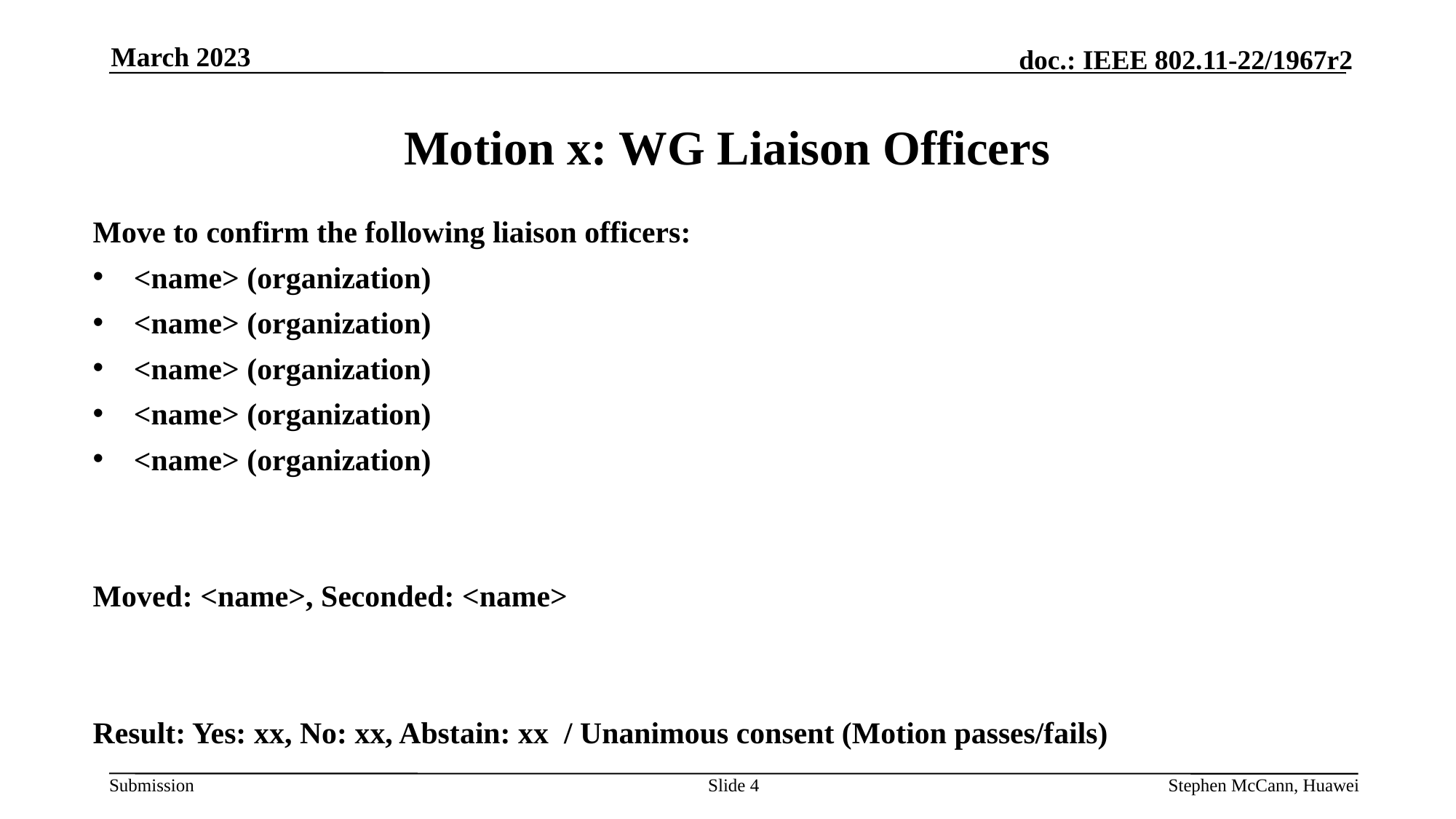

March 2023
# Motion x: WG Liaison Officers
Move to confirm the following liaison officers:
<name> (organization)
<name> (organization)
<name> (organization)
<name> (organization)
<name> (organization)

Moved: <name>, Seconded: <name>

Result: Yes: xx, No: xx, Abstain: xx  / Unanimous consent (Motion passes/fails)

Slide 4
Stephen McCann, Huawei